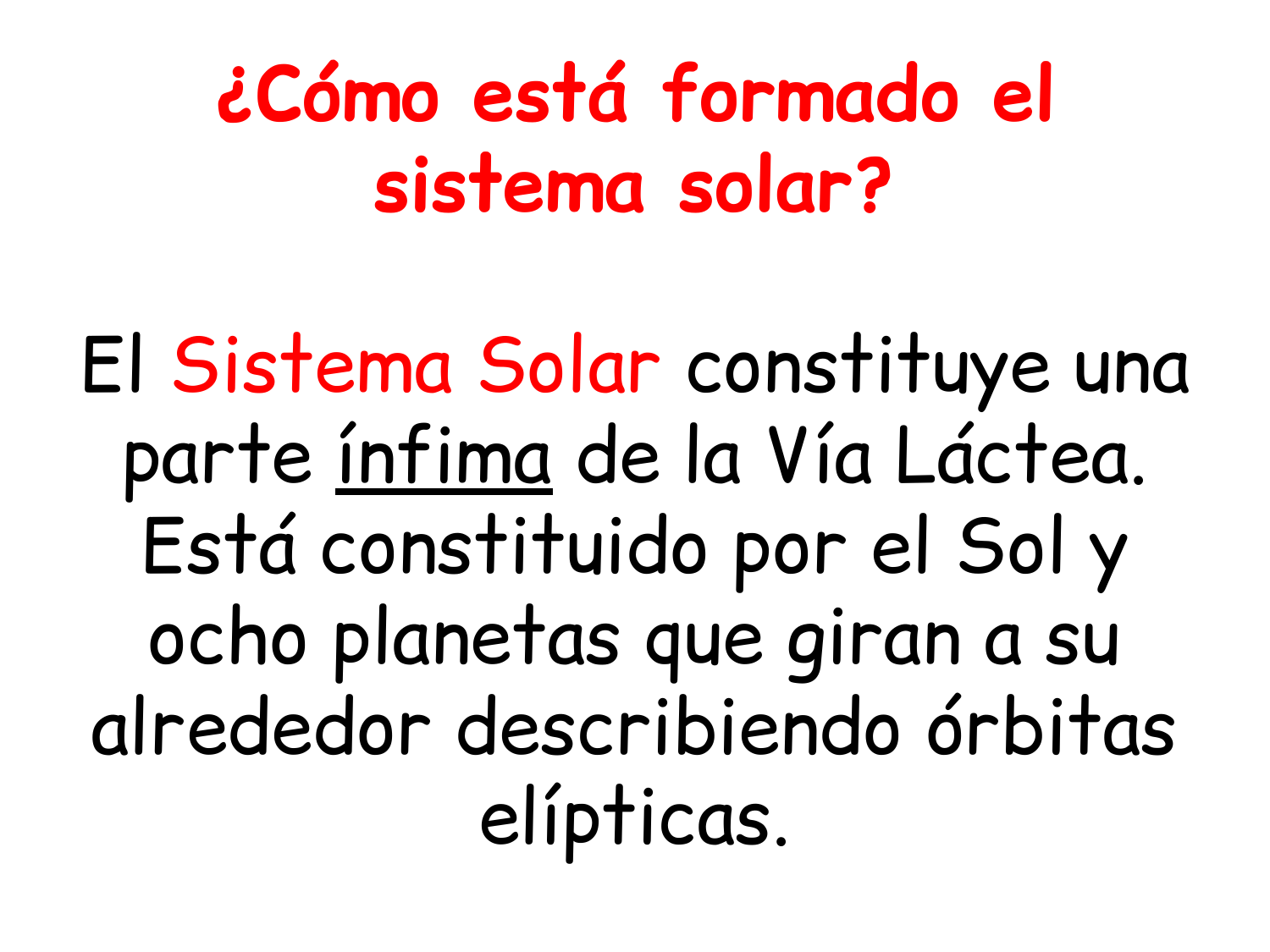

# ¿Cómo está formado el sistema solar? El Sistema Solar constituye una parte ínfima de la Vía Láctea. Está constituido por el Sol y ocho planetas que giran a su alrededor describiendo órbitas elípticas.